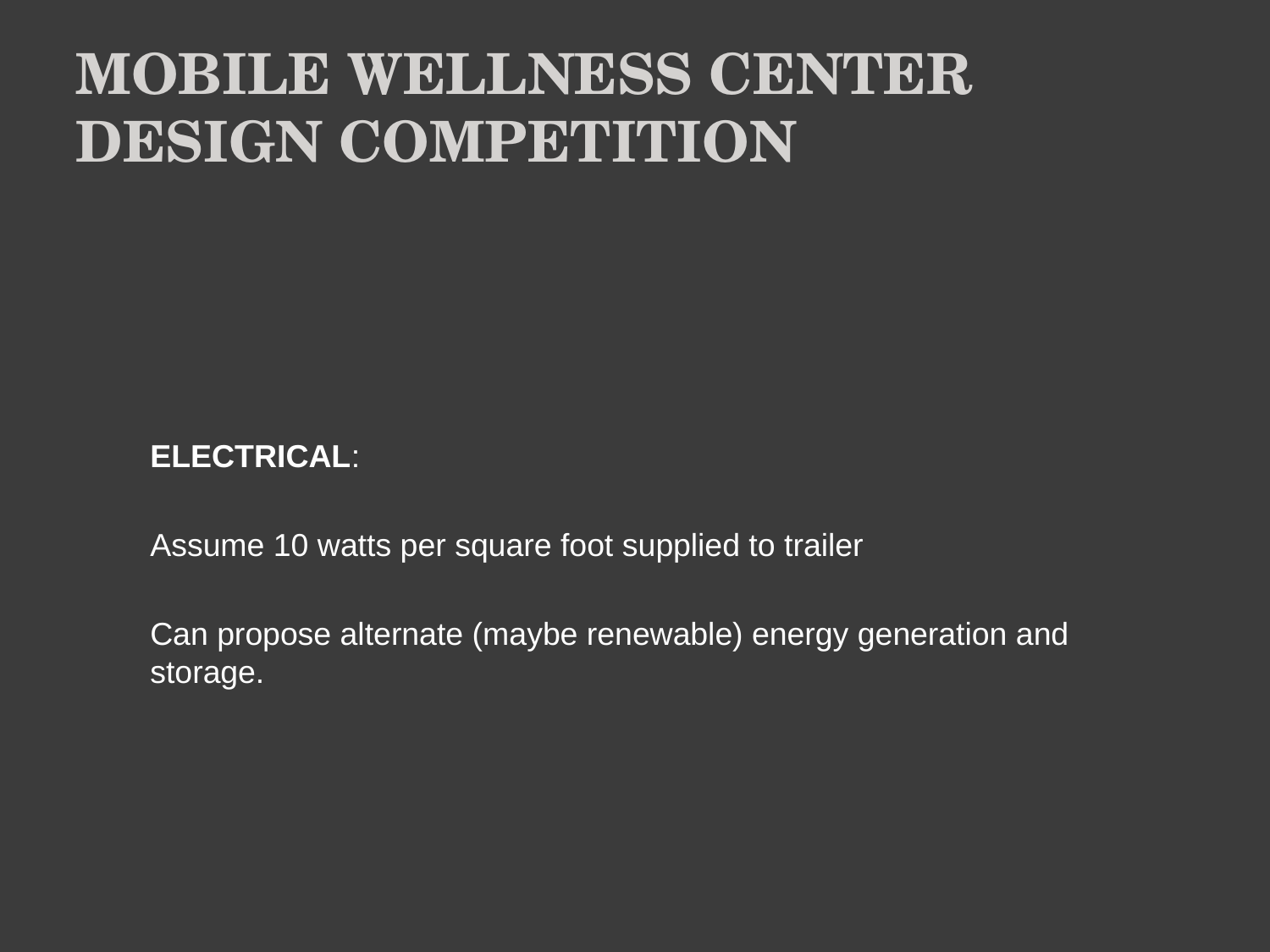

Mobile Wellness Center Design Competition
ELECTRICAL:

Assume 10 watts per square foot supplied to trailer

Can propose alternate (maybe renewable) energy generation and storage.